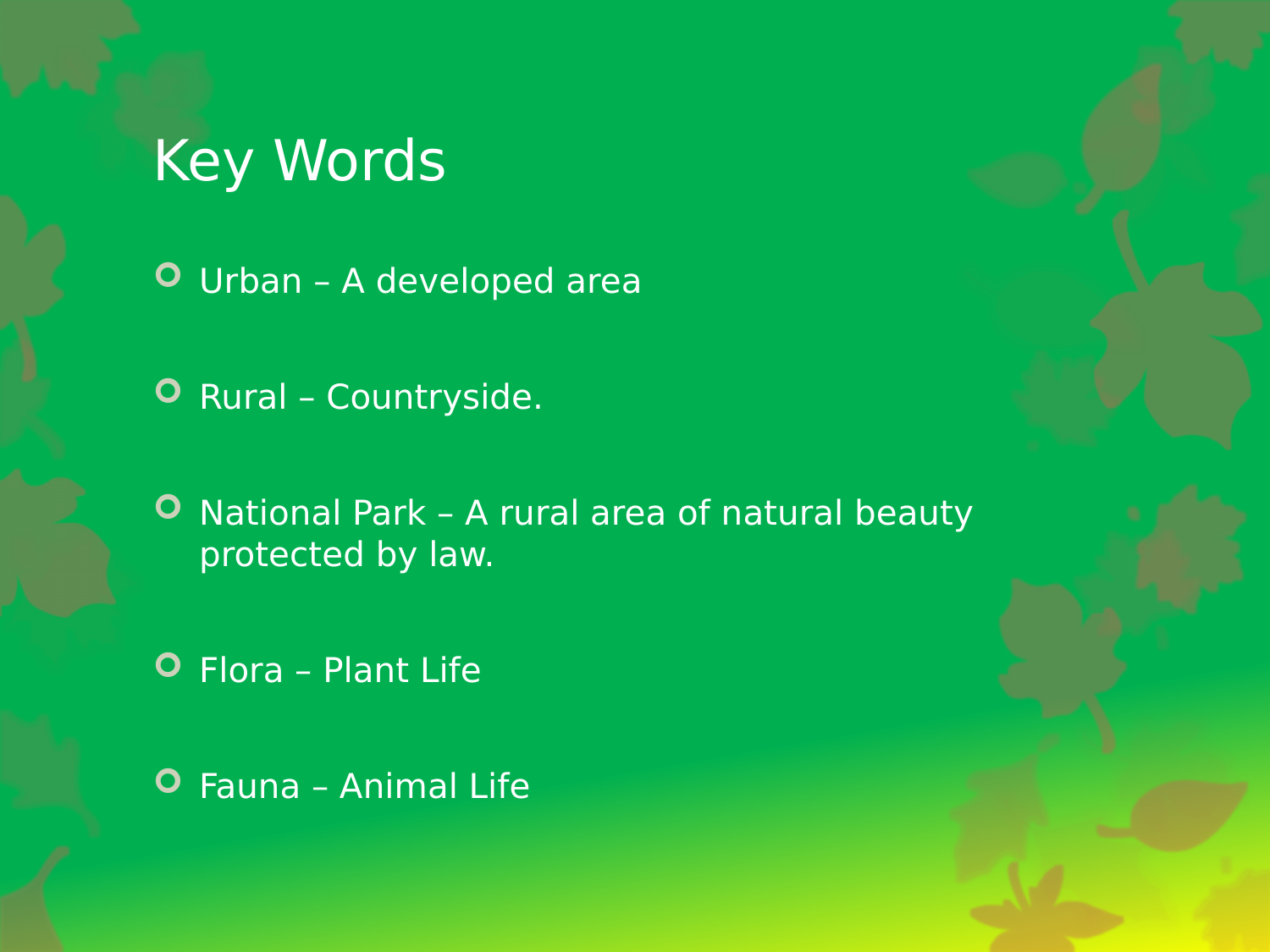

# Key Words
Urban – A developed area

Rural – Countryside.

National Park – A rural area of natural beauty protected by law.

Flora – Plant Life

Fauna – Animal Life